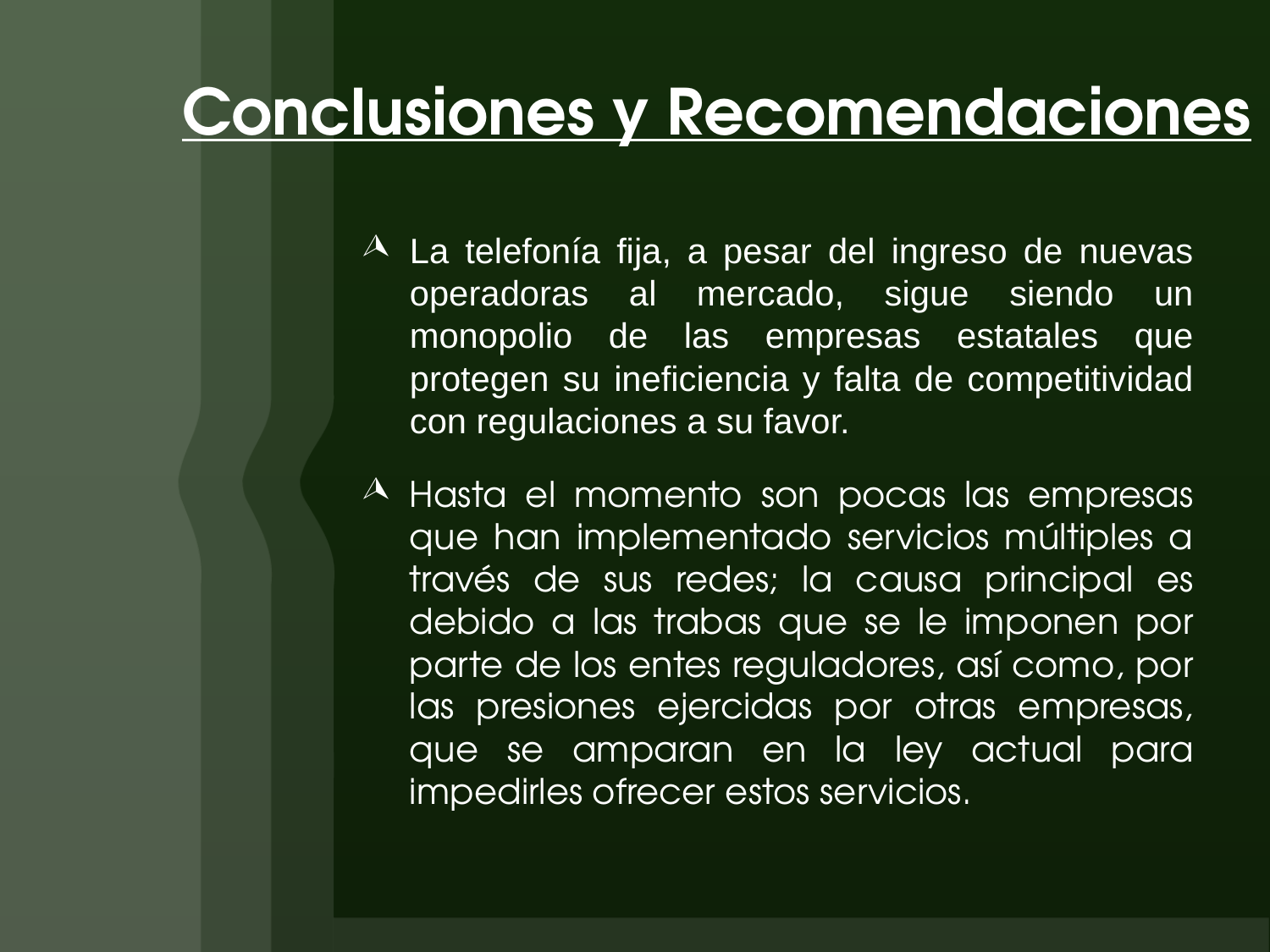

# Conclusiones y Recomendaciones
La telefonía fija, a pesar del ingreso de nuevas operadoras al mercado, sigue siendo un monopolio de las empresas estatales que protegen su ineficiencia y falta de competitividad con regulaciones a su favor.
Hasta el momento son pocas las empresas que han implementado servicios múltiples a través de sus redes; la causa principal es debido a las trabas que se le imponen por parte de los entes reguladores, así como, por las presiones ejercidas por otras empresas, que se amparan en la ley actual para impedirles ofrecer estos servicios.